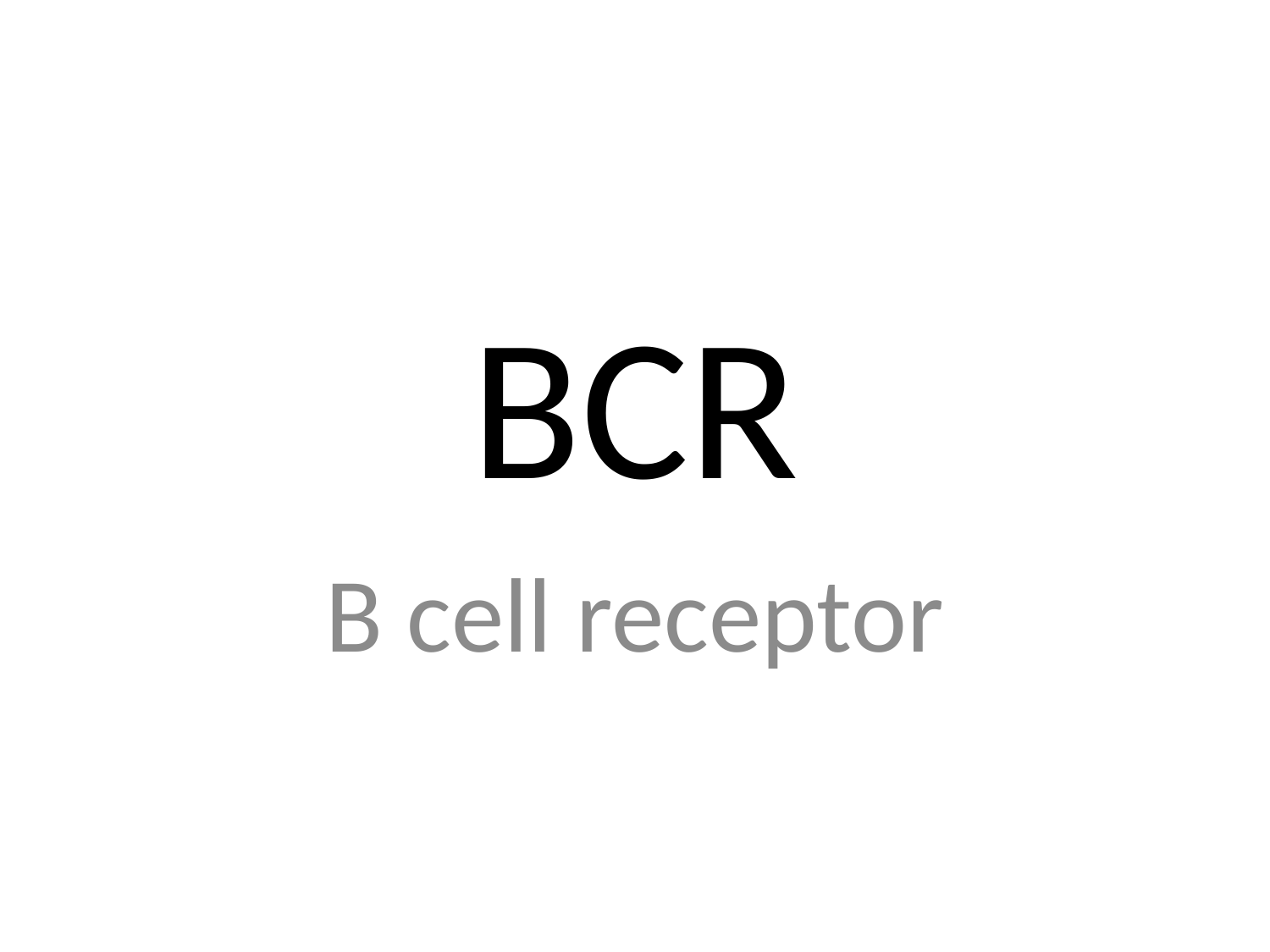

# BCR
B cell receptor
Immunologie fondamentale par le Pr A GHAFFOUR
39